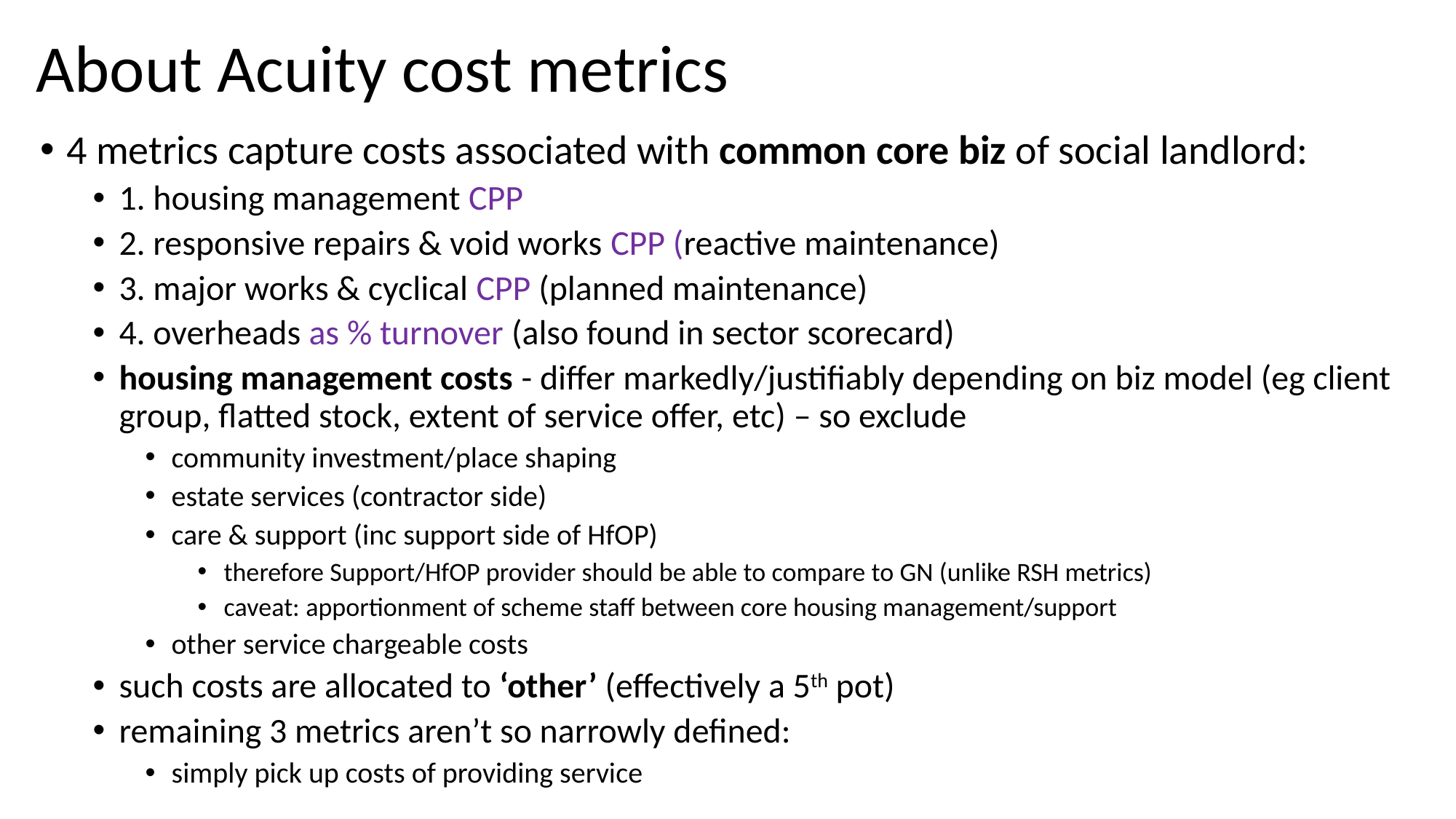

# About Acuity cost metrics
4 metrics capture costs associated with common core biz of social landlord:
1. housing management CPP
2. responsive repairs & void works CPP (reactive maintenance)
3. major works & cyclical CPP (planned maintenance)
4. overheads as % turnover (also found in sector scorecard)
housing management costs - differ markedly/justifiably depending on biz model (eg client group, flatted stock, extent of service offer, etc) – so exclude
community investment/place shaping
estate services (contractor side)
care & support (inc support side of HfOP)
therefore Support/HfOP provider should be able to compare to GN (unlike RSH metrics)
caveat: apportionment of scheme staff between core housing management/support
other service chargeable costs
such costs are allocated to ‘other’ (effectively a 5th pot)
remaining 3 metrics aren’t so narrowly defined:
simply pick up costs of providing service